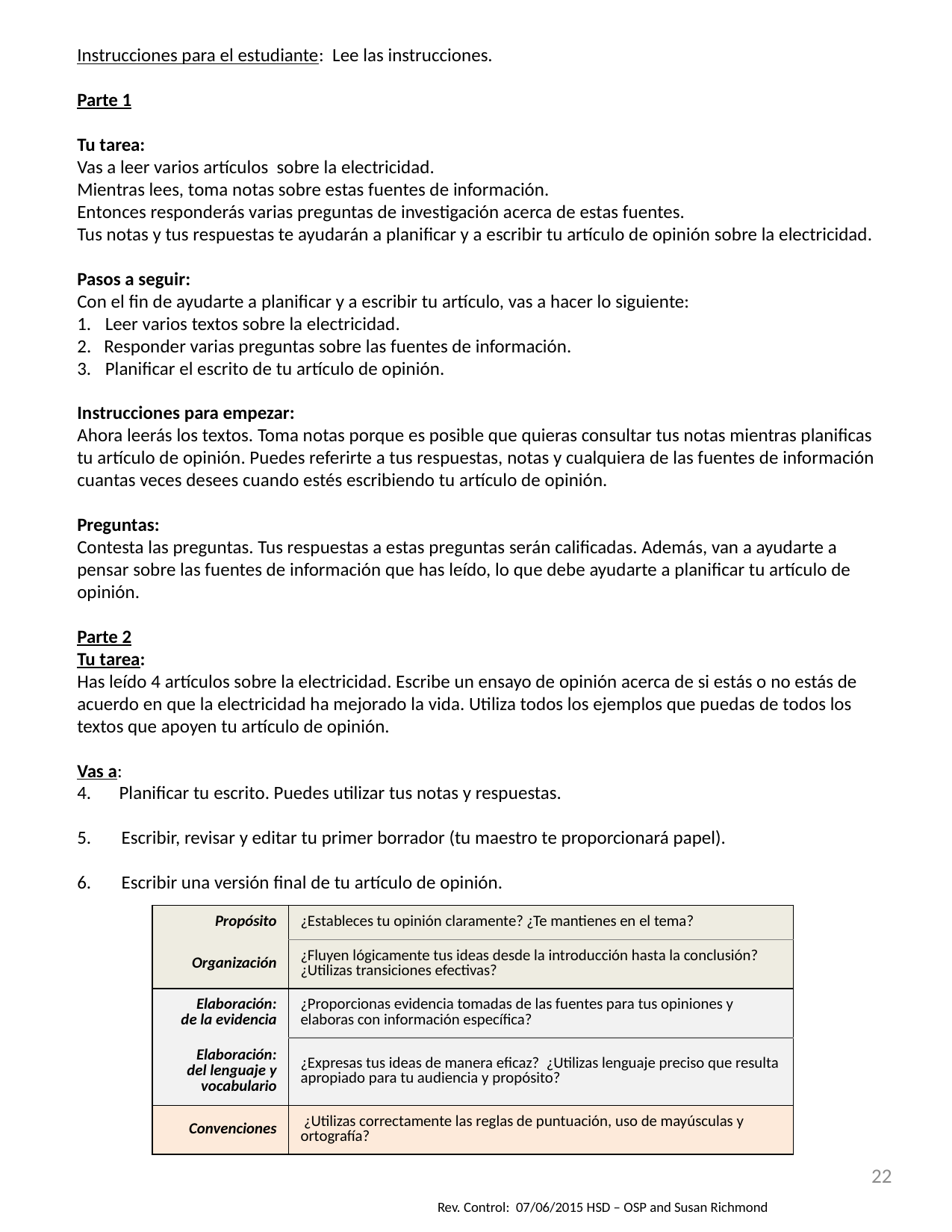

Instrucciones para el estudiante:  Lee las instrucciones.

Parte 1

Tu tarea:
Vas a leer varios artículos  sobre la electricidad.
Mientras lees, toma notas sobre estas fuentes de información.
Entonces responderás varias preguntas de investigación acerca de estas fuentes.
Tus notas y tus respuestas te ayudarán a planificar y a escribir tu artículo de opinión sobre la electricidad.

Pasos a seguir:
Con el fin de ayudarte a planificar y a escribir tu artículo, vas a hacer lo siguiente:
Leer varios textos sobre la electricidad.
2.   Responder varias preguntas sobre las fuentes de información.
Planificar el escrito de tu artículo de opinión.

Instrucciones para empezar:
Ahora leerás los textos. Toma notas porque es posible que quieras consultar tus notas mientras planificas tu artículo de opinión. Puedes referirte a tus respuestas, notas y cualquiera de las fuentes de información cuantas veces desees cuando estés escribiendo tu artículo de opinión.

Preguntas:
Contesta las preguntas. Tus respuestas a estas preguntas serán calificadas. Además, van a ayudarte a pensar sobre las fuentes de información que has leído, lo que debe ayudarte a planificar tu artículo de opinión.

Parte 2
Tu tarea:
Has leído 4 artículos sobre la electricidad. Escribe un ensayo de opinión acerca de si estás o no estás de acuerdo en que la electricidad ha mejorado la vida. Utiliza todos los ejemplos que puedas de todos los textos que apoyen tu artículo de opinión.

Vas a:
Planificar tu escrito. Puedes utilizar tus notas y respuestas.

Escribir, revisar y editar tu primer borrador (tu maestro te proporcionará papel).

Escribir una versión final de tu artículo de opinión.

Cómo serás calificado

| Propósito | ¿Estableces tu opinión claramente? ¿Te mantienes en el tema? |
| --- | --- |
| Organización | ¿Fluyen lógicamente tus ideas desde la introducción hasta la conclusión? ¿Utilizas transiciones efectivas? |
| Elaboración: de la evidencia | ¿Proporcionas evidencia tomadas de las fuentes para tus opiniones y elaboras con información específica? |
| Elaboración: del lenguaje y vocabulario | ¿Expresas tus ideas de manera eficaz? ¿Utilizas lenguaje preciso que resulta apropiado para tu audiencia y propósito? |
| Convenciones | ¿Utilizas correctamente las reglas de puntuación, uso de mayúsculas y ortografía? |
22